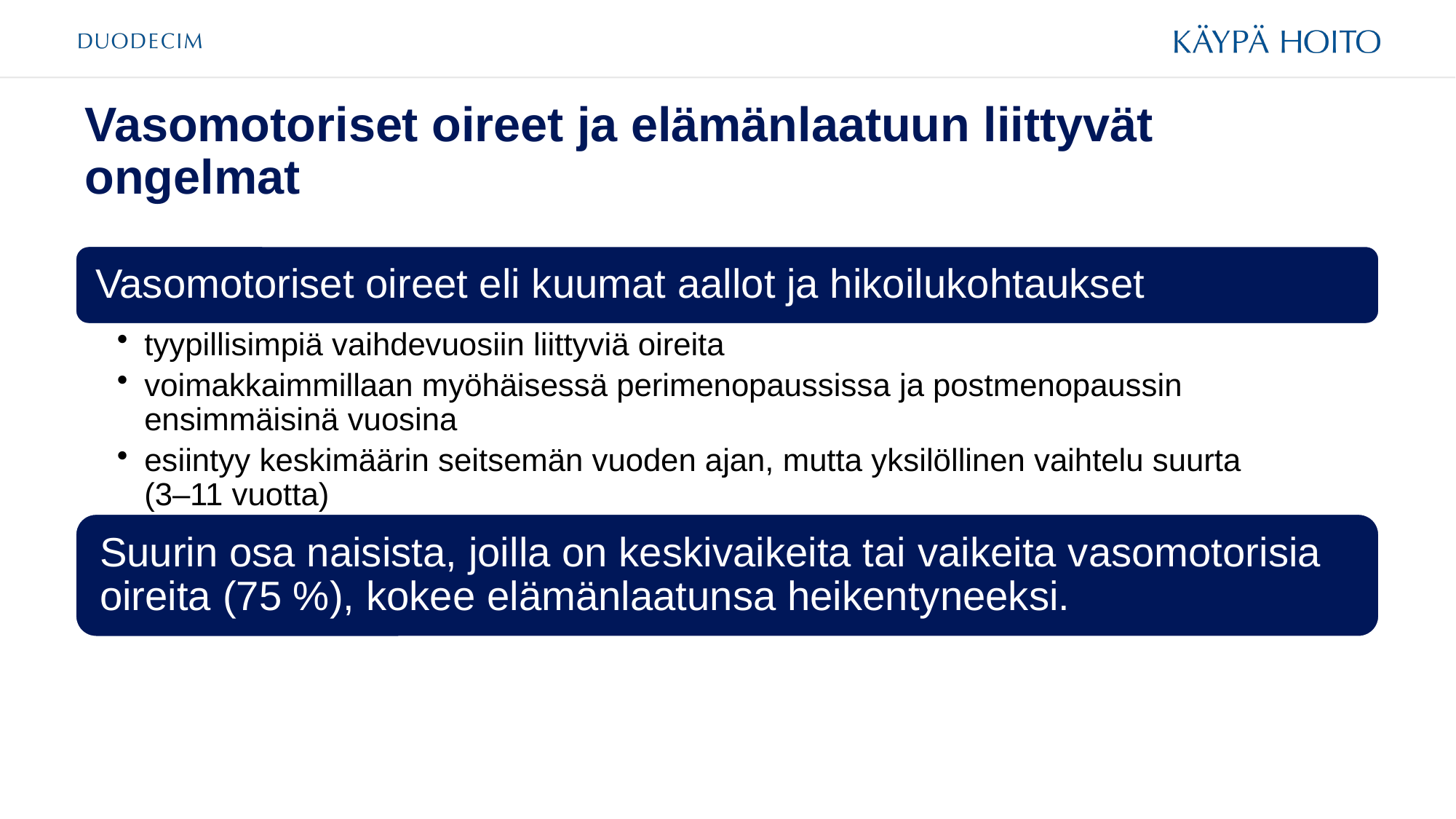

# Vasomotoriset oireet ja elämänlaatuun liittyvät ongelmat
Vasomotoriset oireet eli kuumat aallot ja hikoilukohtaukset
tyypillisimpiä vaihdevuosiin liittyviä oireita
voimakkaimmillaan myöhäisessä perimenopaussissa ja postmenopaussin ensimmäisinä vuosina
esiintyy keskimäärin seitsemän vuoden ajan, mutta yksilöllinen vaihtelu suurta
(3–11 vuotta)
Suurin osa naisista, joilla on keskivaikeita tai vaikeita vasomotorisia oireita (75 %), kokee elämänlaatunsa heikentyneeksi.